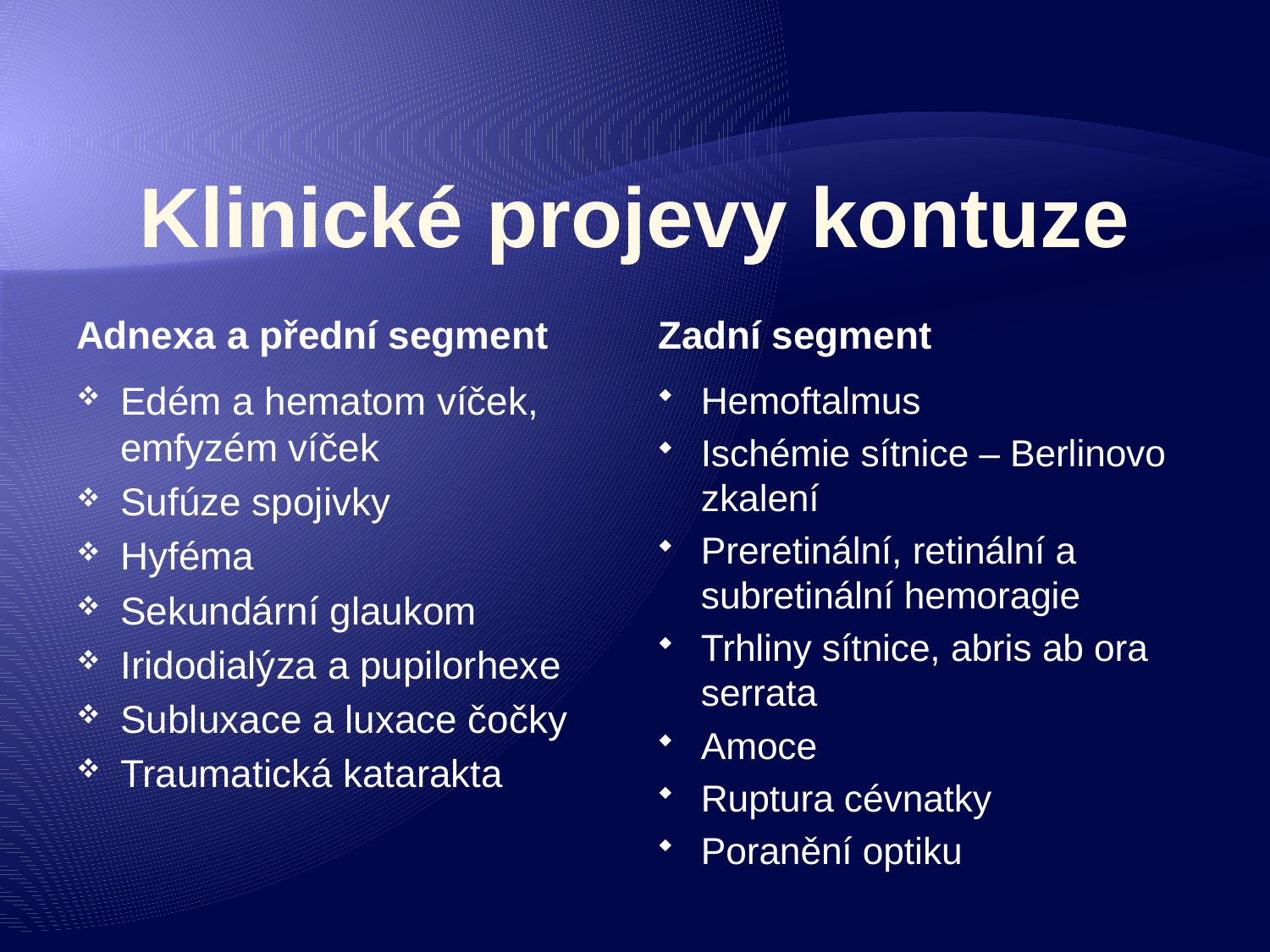

# Klinické projevy kontuze
Adnexa a přední segment
Zadní segment
Edém a hematom víček, emfyzém víček
Sufúze spojivky
Hyféma
Sekundární glaukom
Iridodialýza a pupilorhexe
Subluxace a luxace čočky
Traumatická katarakta

Hemoftalmus
Ischémie sítnice – Berlinovo zkalení
Preretinální, retinální a subretinální hemoragie
Trhliny sítnice, abris ab ora serrata
Amoce
Ruptura cévnatky
Poranění optiku